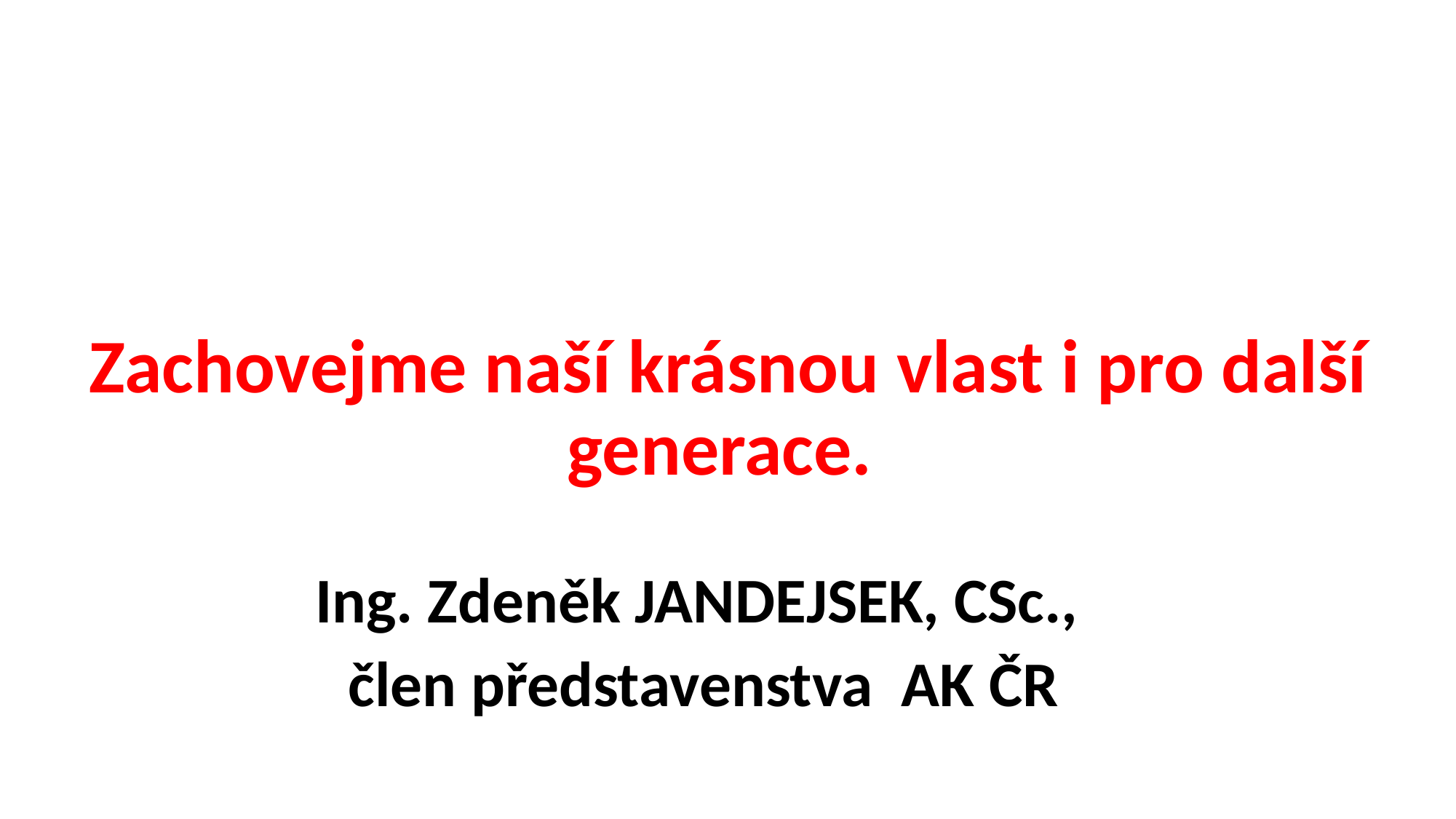

# Zachovejme naší krásnou vlast i pro další generace.
Ing. Zdeněk JANDEJSEK, CSc.,
člen představenstva  AK ČR